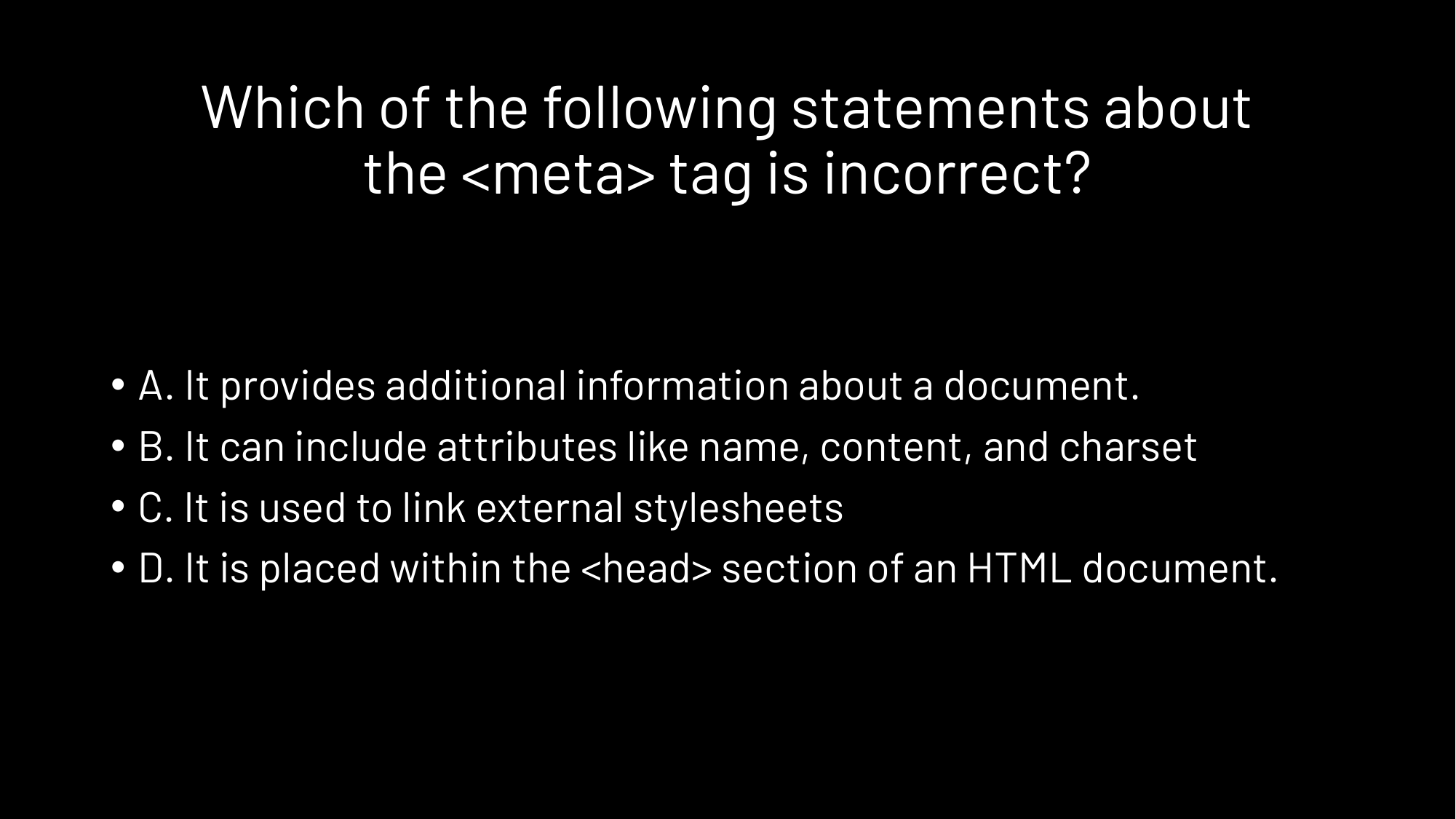

# Which of the following statements about the <meta> tag is incorrect?
A. It provides additional information about a document.
B. It can include attributes like name, content, and charset
C. It is used to link external stylesheets
D. It is placed within the <head> section of an HTML document.